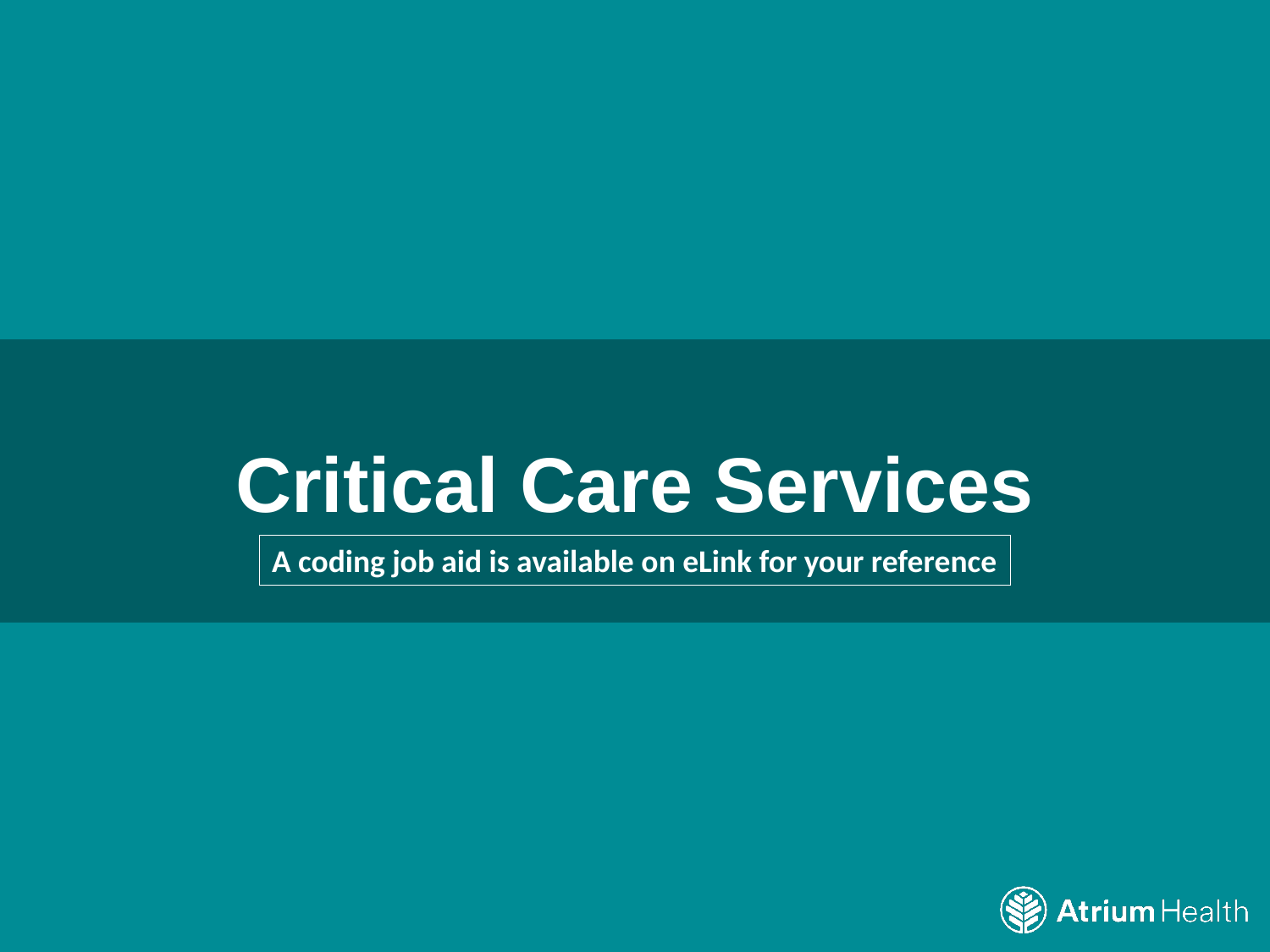

Critical Care Services
A coding job aid is available on eLink for your reference